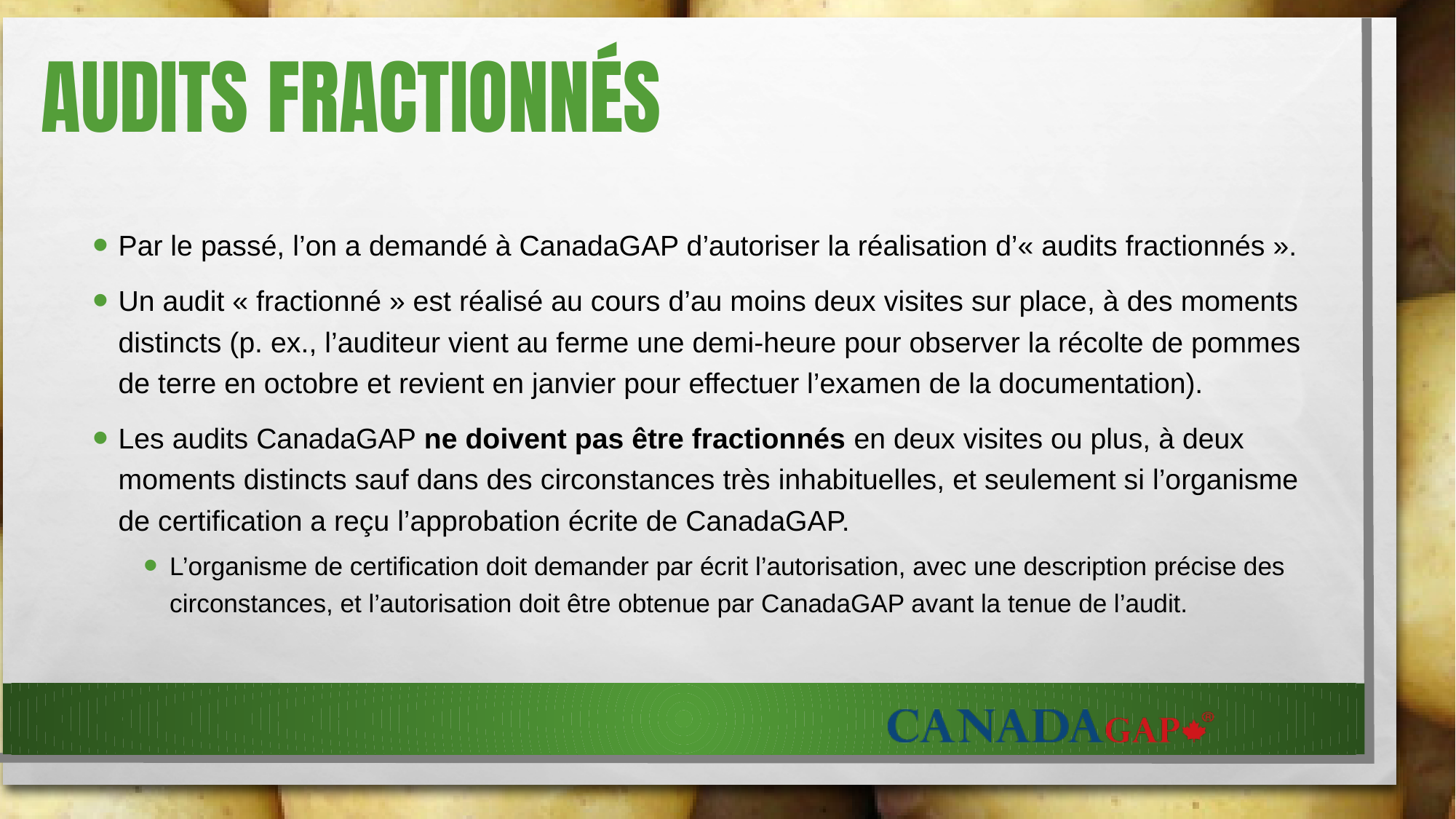

# Audits FRACTIONNÉS
Par le passé, l’on a demandé à CanadaGAP d’autoriser la réalisation d’« audits fractionnés ».
Un audit « fractionné » est réalisé au cours d’au moins deux visites sur place, à des moments distincts (p. ex., l’auditeur vient au ferme une demi-heure pour observer la récolte de pommes de terre en octobre et revient en janvier pour effectuer l’examen de la documentation).
Les audits CanadaGAP ne doivent pas être fractionnés en deux visites ou plus, à deux moments distincts sauf dans des circonstances très inhabituelles, et seulement si l’organisme de certification a reçu l’approbation écrite de CanadaGAP.
L’organisme de certification doit demander par écrit l’autorisation, avec une description précise des circonstances, et l’autorisation doit être obtenue par CanadaGAP avant la tenue de l’audit.